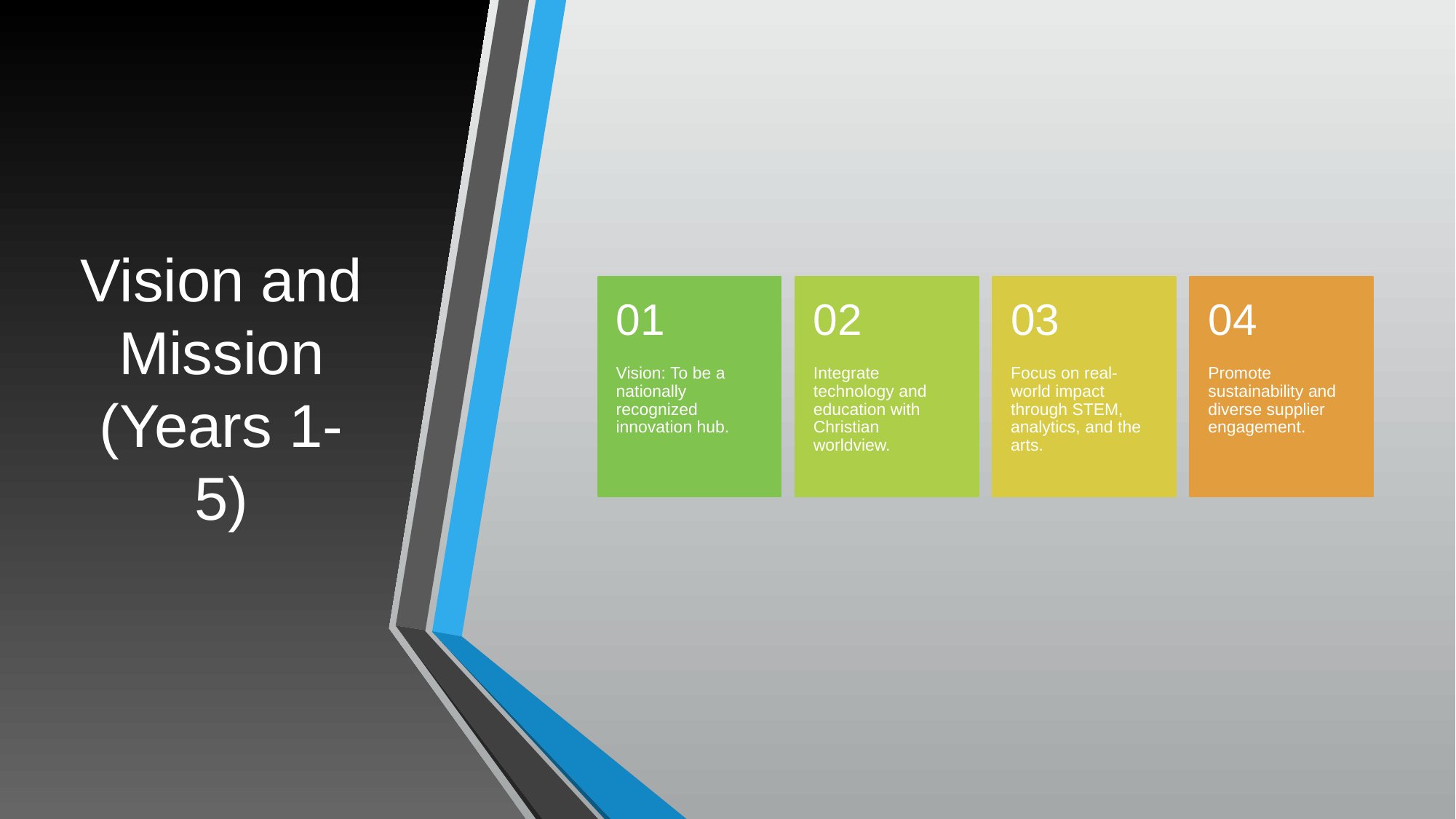

# Vision and Mission (Years 1-5)
Vision: To be a nationally recognized innovation hub.
01
Integrate technology and education with Christian worldview.
02
Focus on real-world impact through STEM, analytics, and the arts.
03
Promote sustainability and diverse supplier engagement.
04